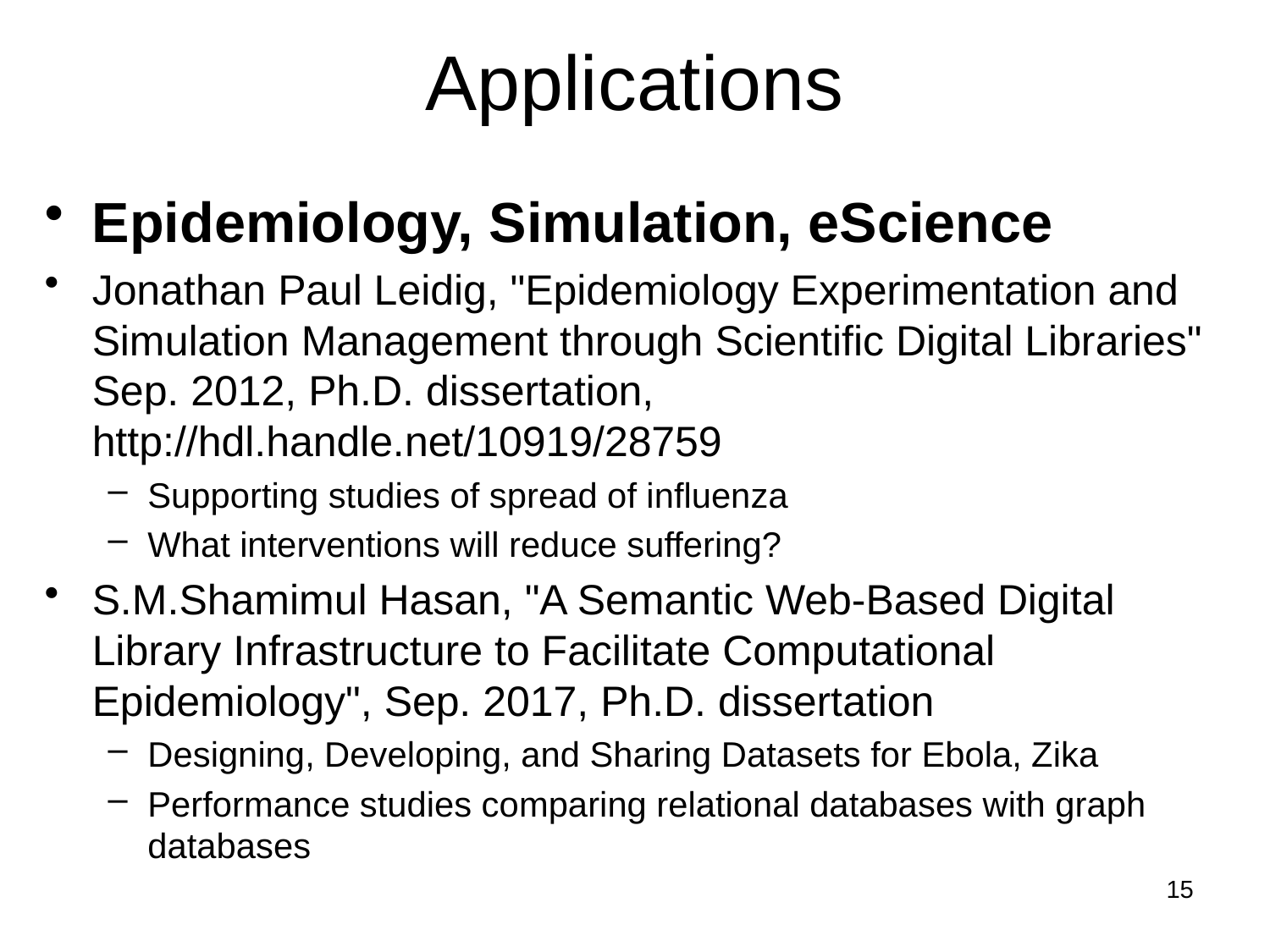

# Applications
Epidemiology, Simulation, eScience
Jonathan Paul Leidig, "Epidemiology Experimentation and Simulation Management through Scientific Digital Libraries" Sep. 2012, Ph.D. dissertation, http://hdl.handle.net/10919/28759
Supporting studies of spread of influenza
What interventions will reduce suffering?
S.M.Shamimul Hasan, "A Semantic Web-Based Digital Library Infrastructure to Facilitate Computational Epidemiology", Sep. 2017, Ph.D. dissertation
Designing, Developing, and Sharing Datasets for Ebola, Zika
Performance studies comparing relational databases with graph databases

15